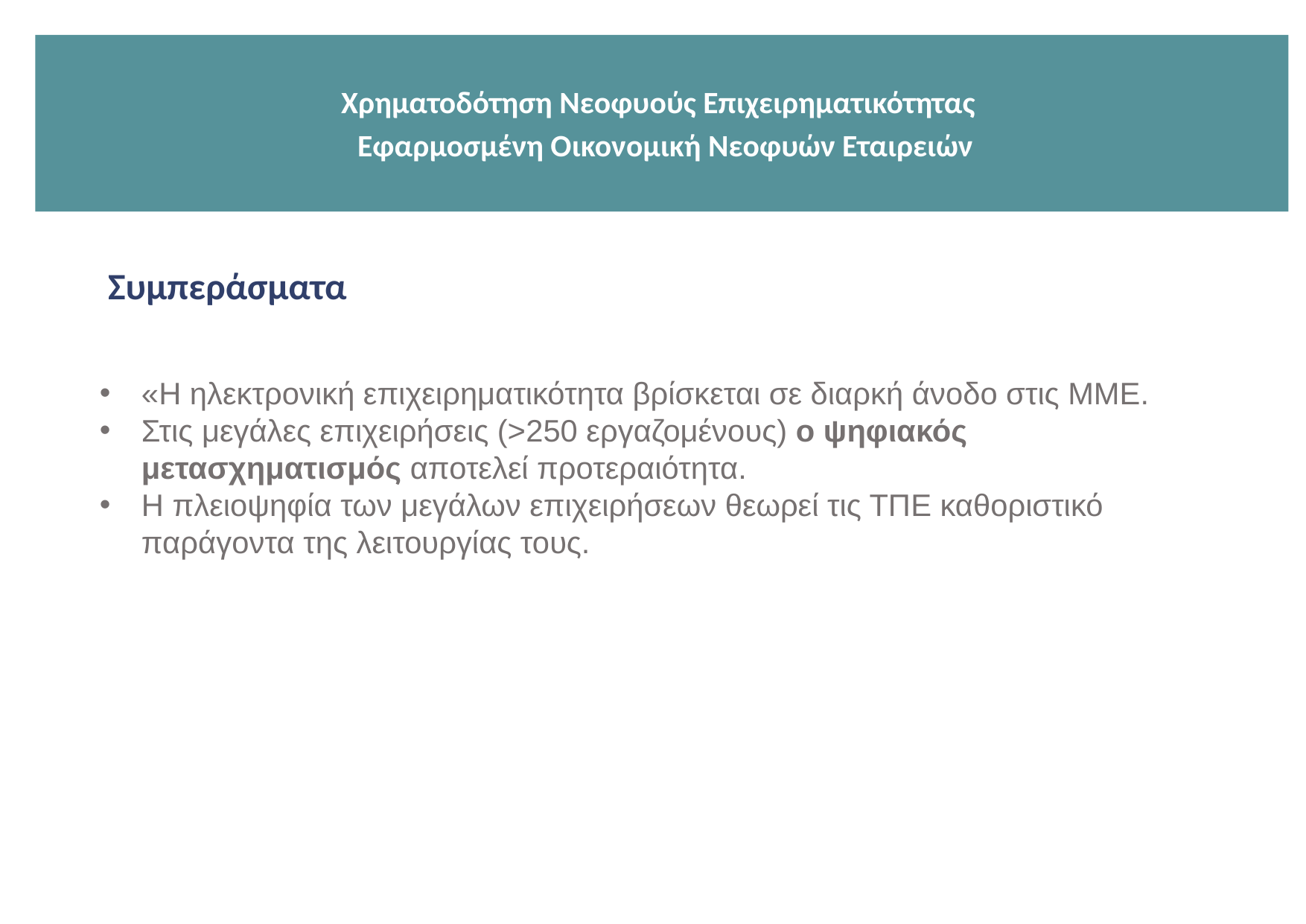

Χρηματοδότηση Νεοφυούς Επιχειρηματικότητας
 Εφαρμοσμένη Οικονομική Νεοφυών Εταιρειών

Συμπεράσματα
«Η ηλεκτρονική επιχειρηματικότητα βρίσκεται σε διαρκή άνοδο στις ΜΜΕ.
Στις μεγάλες επιχειρήσεις (>250 εργαζομένους) ο ψηφιακός μετασχηματισμός αποτελεί προτεραιότητα.
Η πλειοψηφία των μεγάλων επιχειρήσεων θεωρεί τις ΤΠΕ καθοριστικό παράγοντα της λειτουργίας τους.